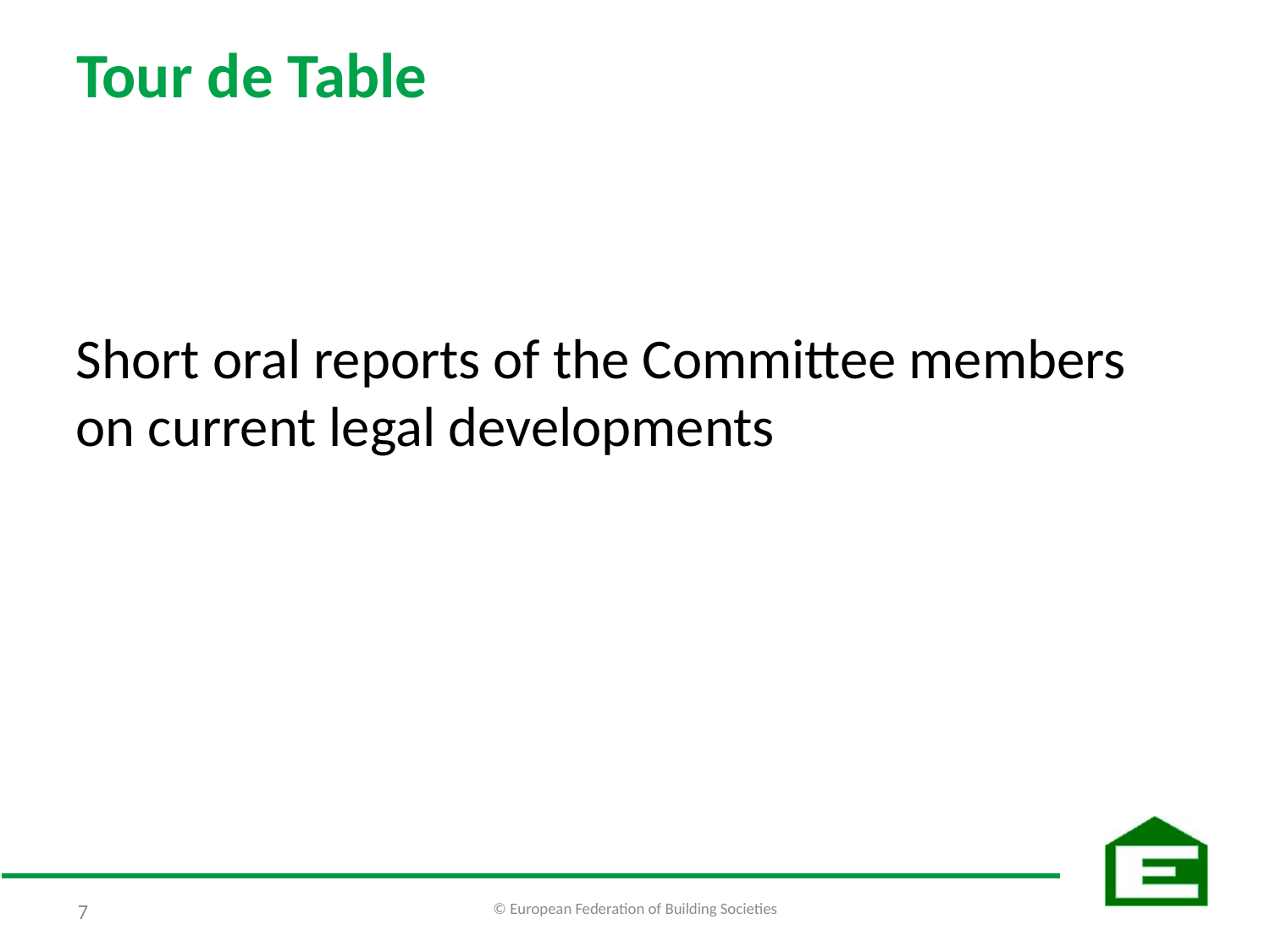

# Tour de Table

Short oral reports of the Committee members
on current legal developments
© European Federation of Building Societies
7